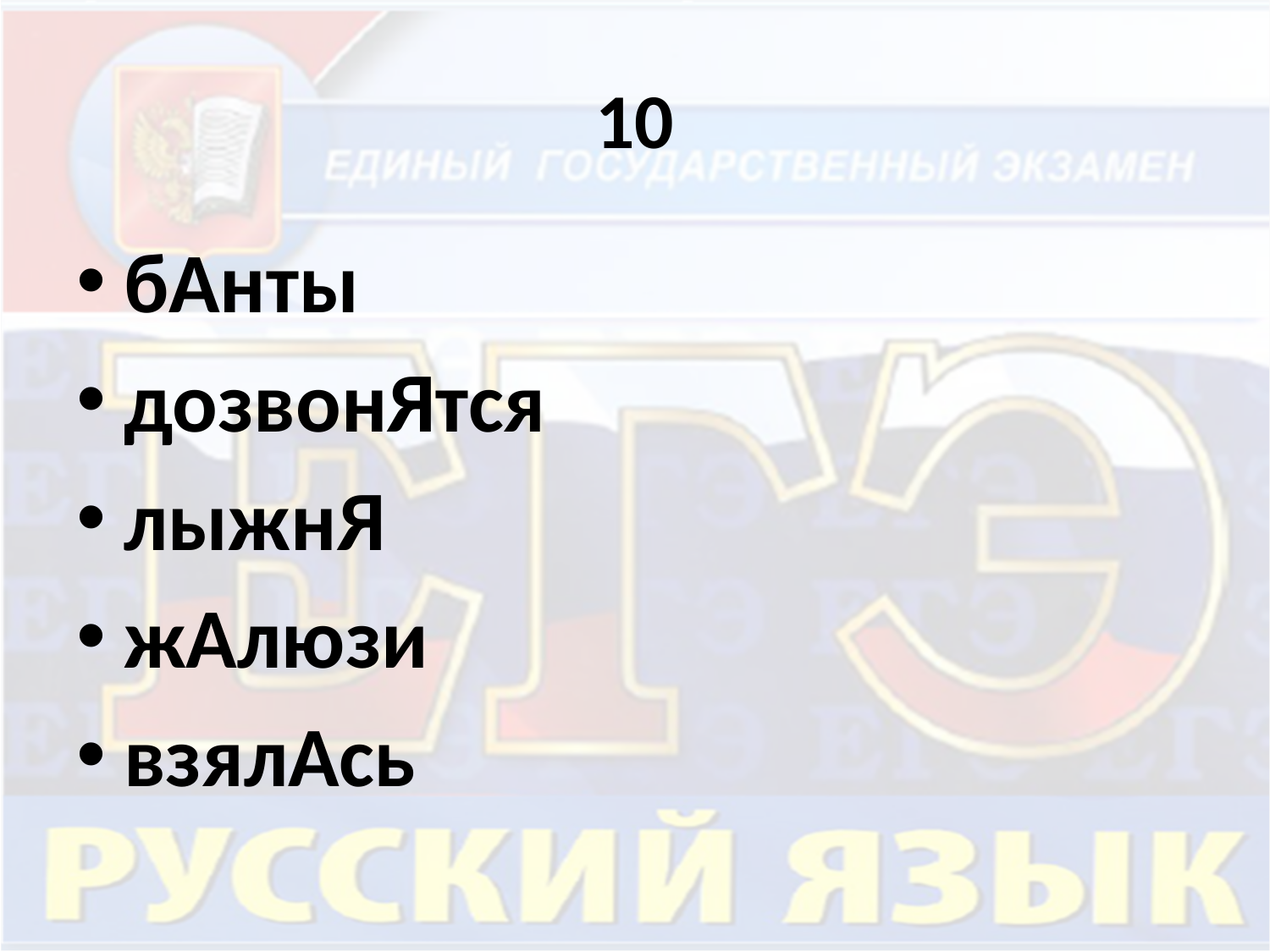

# 10
бАнты
дозвонЯтся
лыжнЯ
жАлюзи
взялАсь